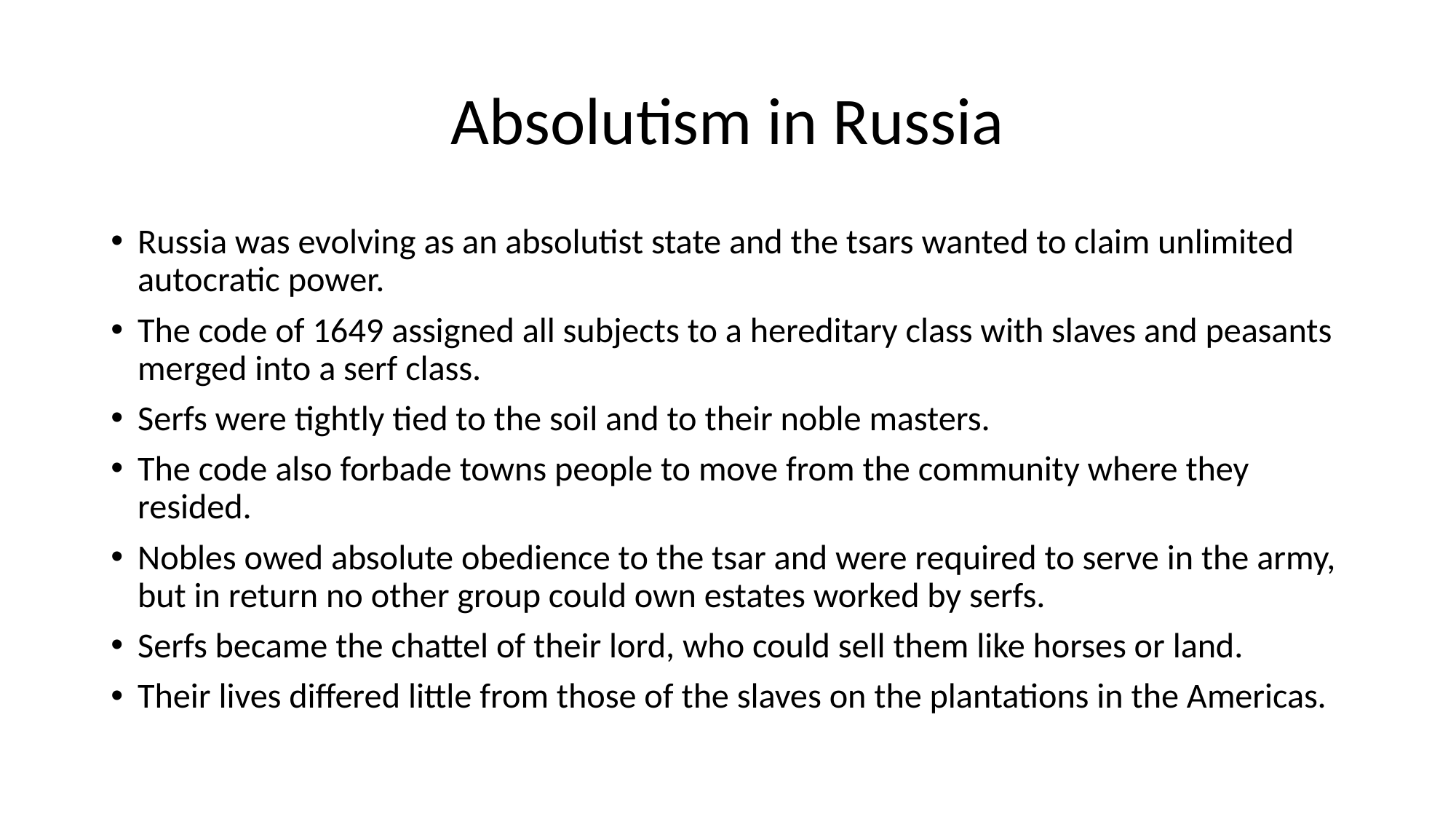

# Absolutism in Russia
Russia was evolving as an absolutist state and the tsars wanted to claim unlimited autocratic power.
The code of 1649 assigned all subjects to a hereditary class with slaves and peasants merged into a serf class.
Serfs were tightly tied to the soil and to their noble masters.
The code also forbade towns people to move from the community where they resided.
Nobles owed absolute obedience to the tsar and were required to serve in the army, but in return no other group could own estates worked by serfs.
Serfs became the chattel of their lord, who could sell them like horses or land.
Their lives differed little from those of the slaves on the plantations in the Americas.